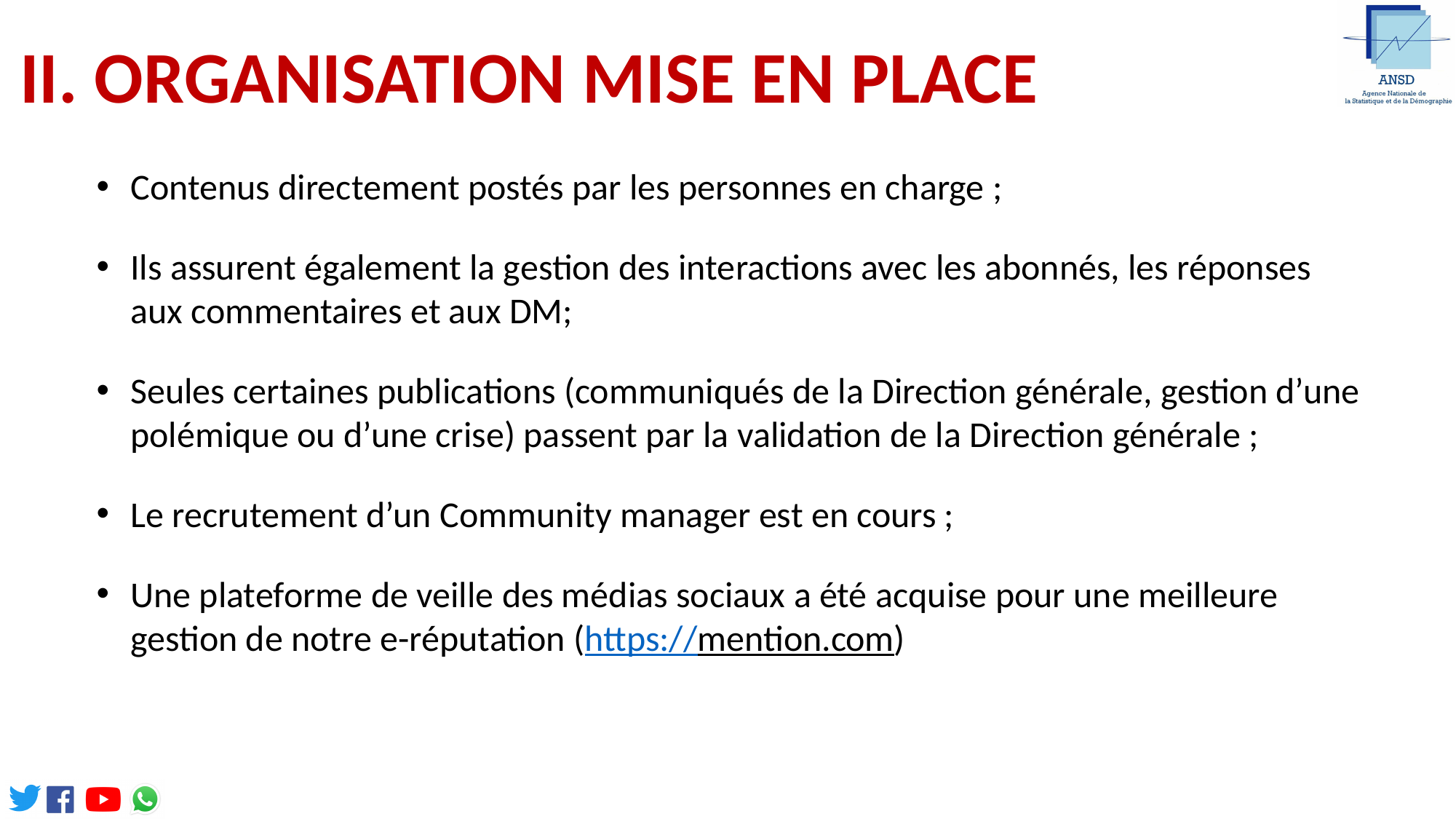

II. ORGANISATION MISE EN PLACE
Contenus directement postés par les personnes en charge ;
Ils assurent également la gestion des interactions avec les abonnés, les réponses aux commentaires et aux DM;
Seules certaines publications (communiqués de la Direction générale, gestion d’une polémique ou d’une crise) passent par la validation de la Direction générale ;
Le recrutement d’un Community manager est en cours ;
Une plateforme de veille des médias sociaux a été acquise pour une meilleure gestion de notre e-réputation (https://mention.com)